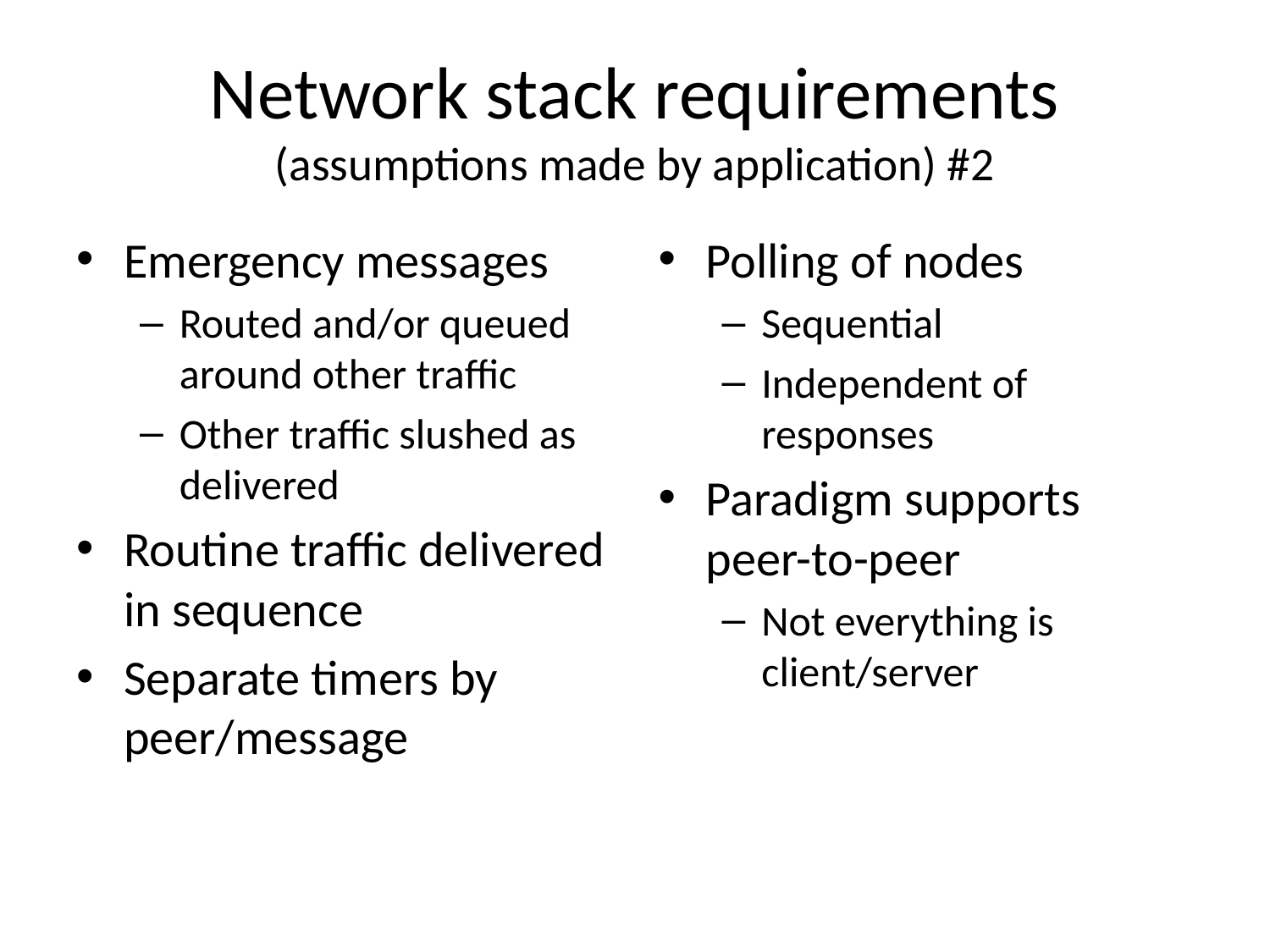

# Network stack requirements (assumptions made by application) #2
Emergency messages
Routed and/or queued around other traffic
Other traffic slushed as delivered
Routine traffic delivered in sequence
Separate timers by peer/message
Polling of nodes
Sequential
Independent of responses
Paradigm supports peer-to-peer
Not everything is client/server